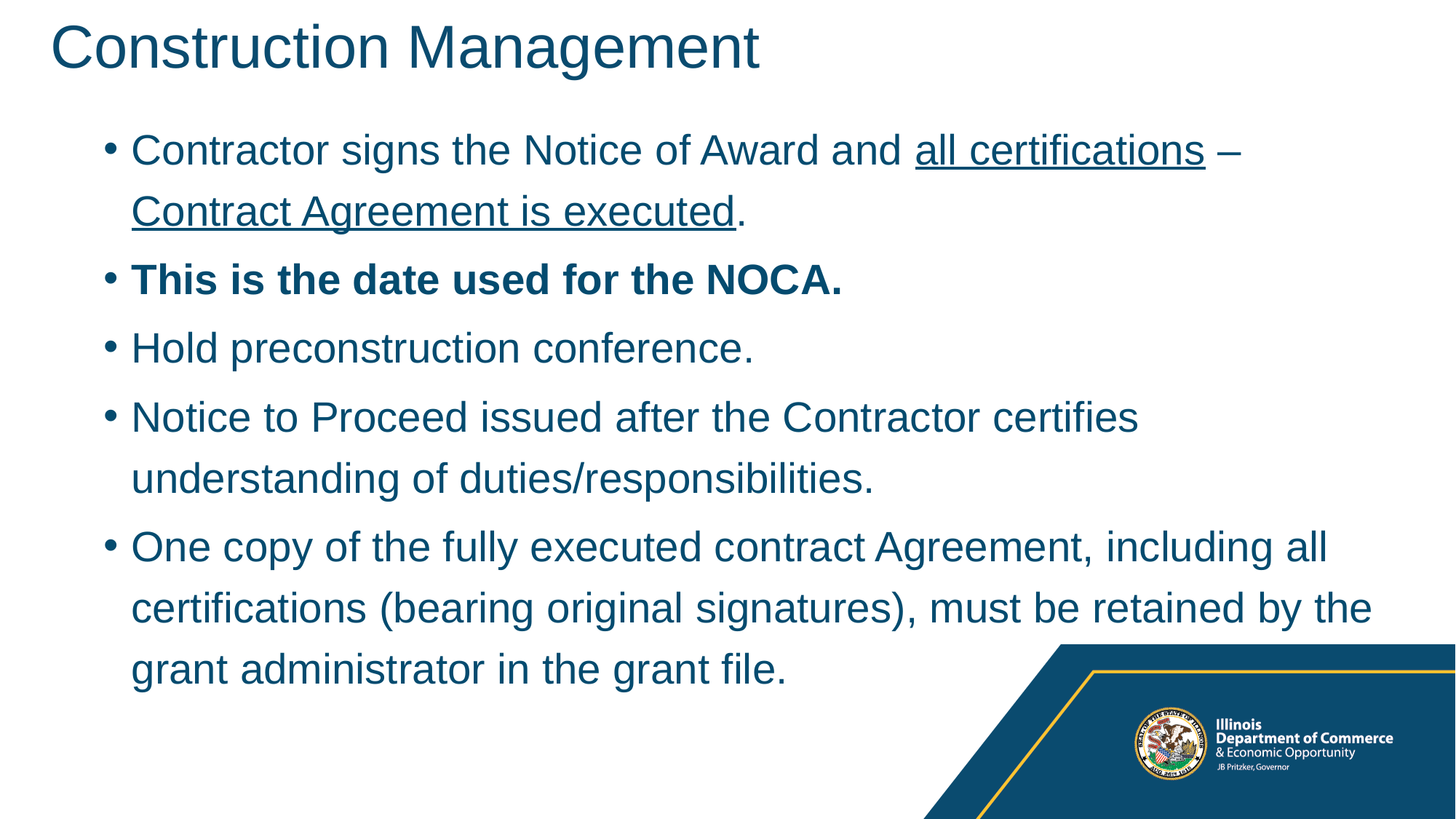

# Construction Management
Contractor signs the Notice of Award and all certifications – Contract Agreement is executed.
This is the date used for the NOCA.
Hold preconstruction conference.
Notice to Proceed issued after the Contractor certifies understanding of duties/responsibilities.
One copy of the fully executed contract Agreement, including all certifications (bearing original signatures), must be retained by the grant administrator in the grant file.